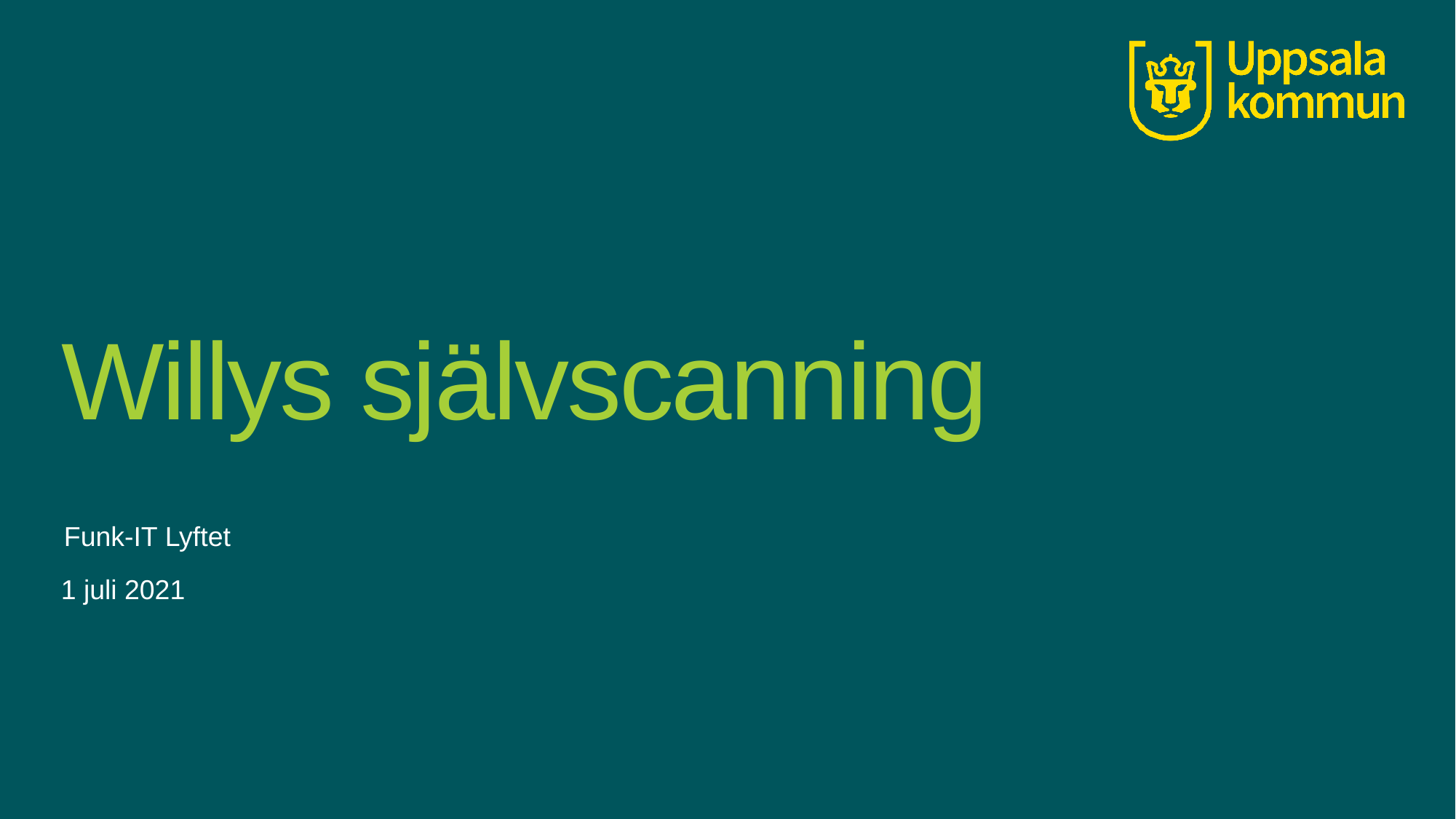

# Willys självscanning
Funk-IT Lyftet
1 juli 2021